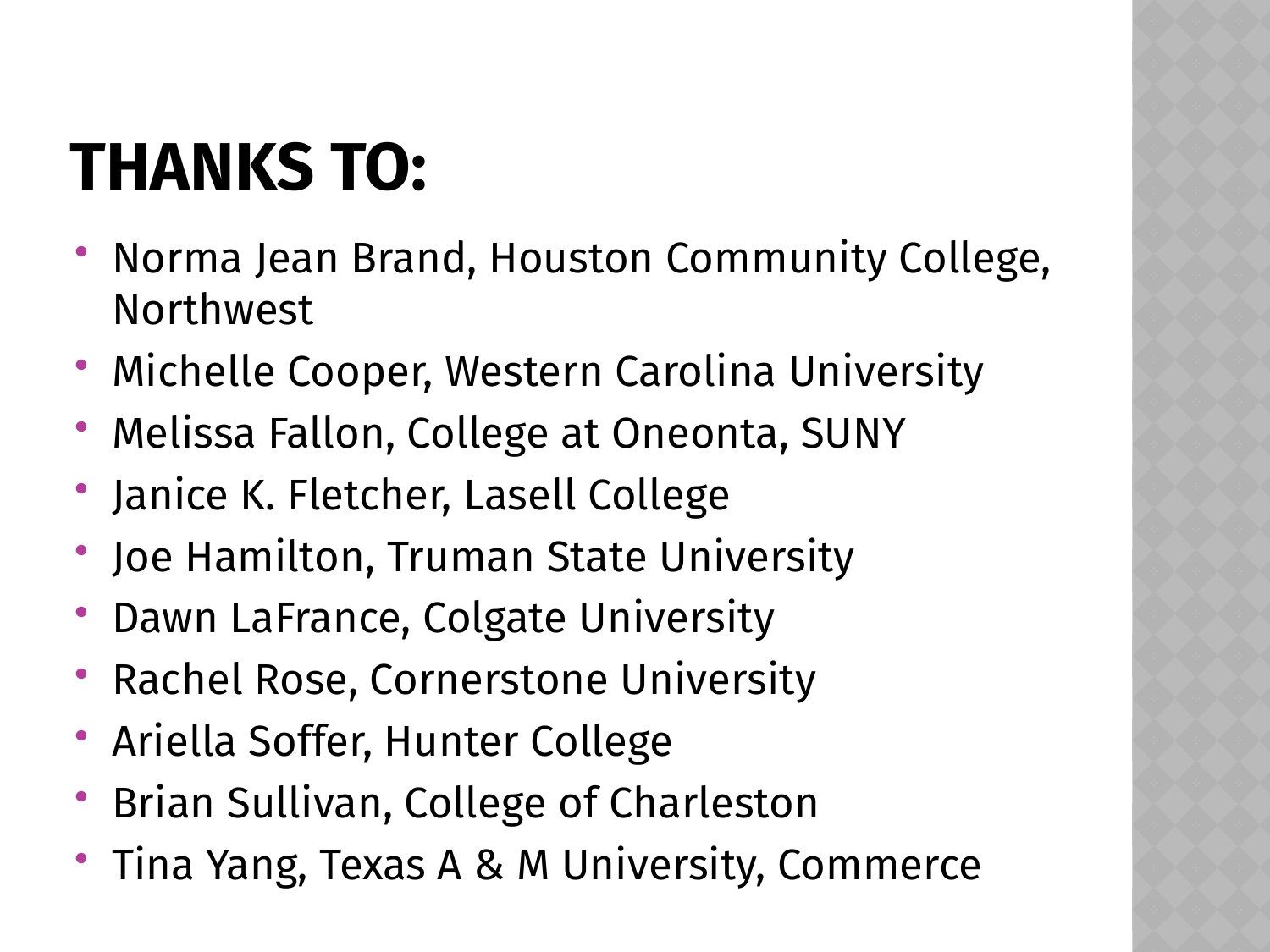

# Thanks to:
Norma Jean Brand, Houston Community College, Northwest
Michelle Cooper, Western Carolina University
Melissa Fallon, College at Oneonta, SUNY
Janice K. Fletcher, Lasell College
Joe Hamilton, Truman State University
Dawn LaFrance, Colgate University
Rachel Rose, Cornerstone University
Ariella Soffer, Hunter College
Brian Sullivan, College of Charleston
Tina Yang, Texas A & M University, Commerce